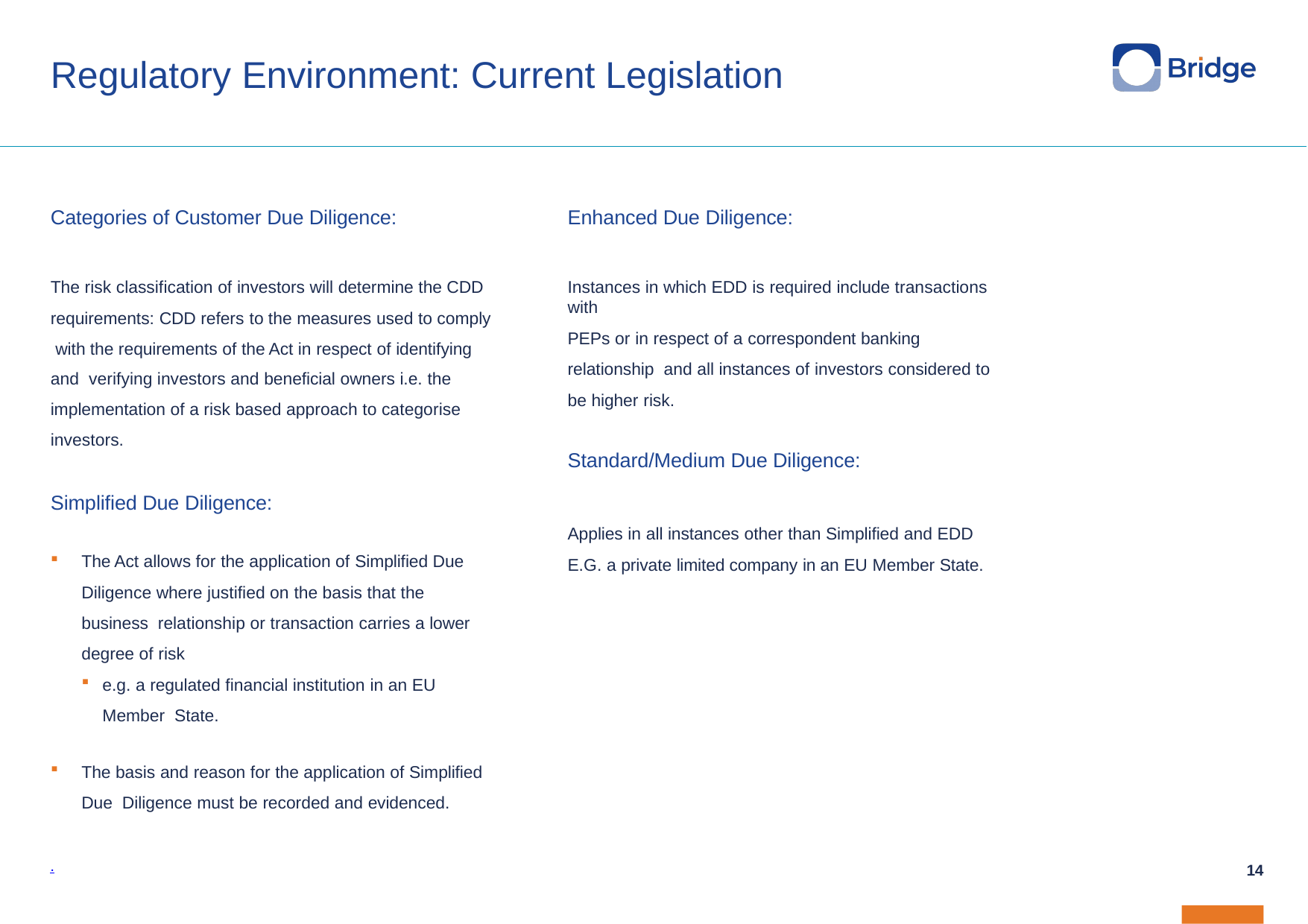

# Regulatory Environment: Current Legislation
Categories of Customer Due Diligence:

The risk classification of investors will determine the CDD
requirements: CDD refers to the measures used to comply  with the requirements of the Act in respect of identifying and  verifying investors and beneficial owners i.e. the  implementation of a risk based approach to categorise  investors.

Simplified Due Diligence:

The Act allows for the application of Simplified Due  Diligence where justified on the basis that the business  relationship or transaction carries a lower degree of risk
e.g. a regulated financial institution in an EU Member  State.

The basis and reason for the application of Simplified Due  Diligence must be recorded and evidenced.
Enhanced Due Diligence:

Instances in which EDD is required include transactions with
PEPs or in respect of a correspondent banking relationship  and all instances of investors considered to be higher risk.

Standard/Medium Due Diligence:

Applies in all instances other than Simplified and EDD
E.G. a private limited company in an EU Member State.
.
14